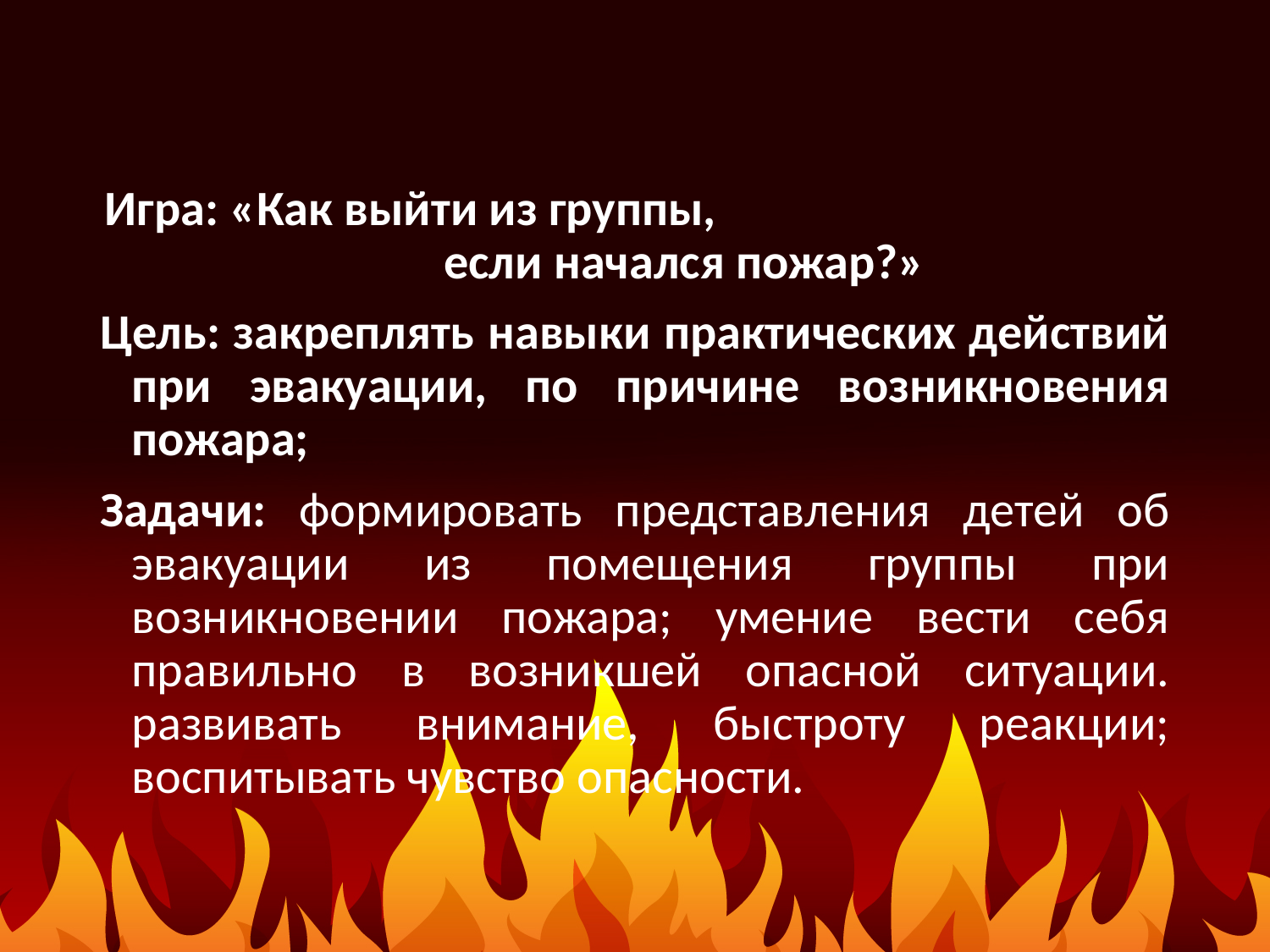

Игра: «Как выйти из группы,                                               если начался пожар?»
Цель: закреплять навыки практических действий при эвакуации, по причине возникновения пожара;
Задачи: формировать представления детей об эвакуации из помещения группы при возникновении пожара; умение вести себя правильно в возникшей опасной ситуации. развивать внимание, быстроту реакции; воспитывать чувство опасности.